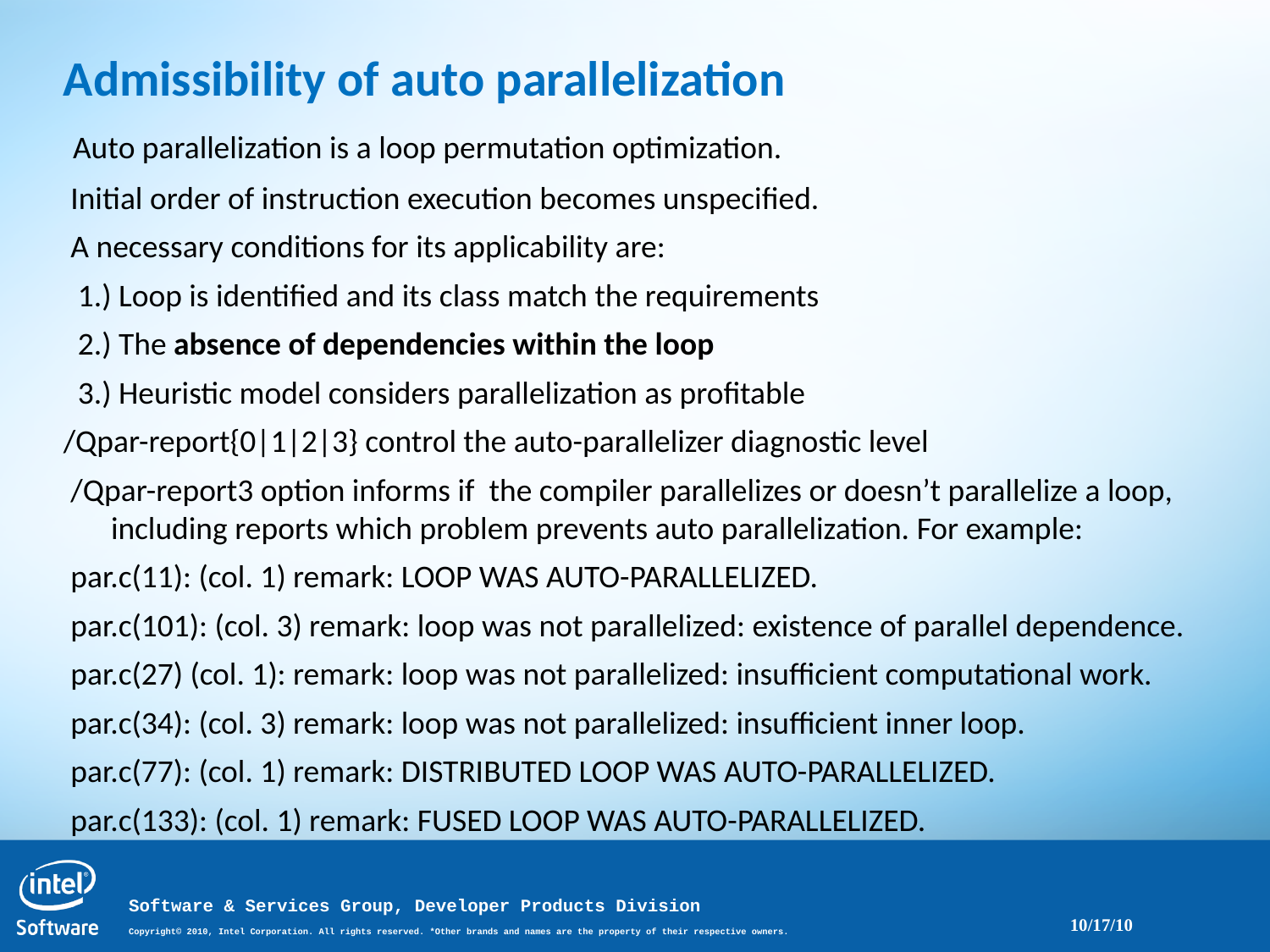

Admissibility of auto parallelization
 Auto parallelization is a loop permutation optimization.
 Initial order of instruction execution becomes unspecified.
 A necessary conditions for its applicability are:
  1.) Loop is identified and its class match the requirements
  2.) The absence of dependencies within the loop
  3.) Heuristic model considers parallelization as profitable
/Qpar-report{0|1|2|3} control the auto-parallelizer diagnostic level
 /Qpar-report3 option informs if  the compiler parallelizes or doesn’t parallelize a loop, including reports which problem prevents auto parallelization. For example:
 par.c(11): (col. 1) remark: LOOP WAS AUTO-PARALLELIZED.
 par.c(101): (col. 3) remark: loop was not parallelized: existence of parallel dependence.
 par.c(27) (col. 1): remark: loop was not parallelized: insufficient computational work.
 par.c(34): (col. 3) remark: loop was not parallelized: insufficient inner loop.
 par.c(77): (col. 1) remark: DISTRIBUTED LOOP WAS AUTO-PARALLELIZED.
 par.c(133): (col. 1) remark: FUSED LOOP WAS AUTO-PARALLELIZED.
10/17/10